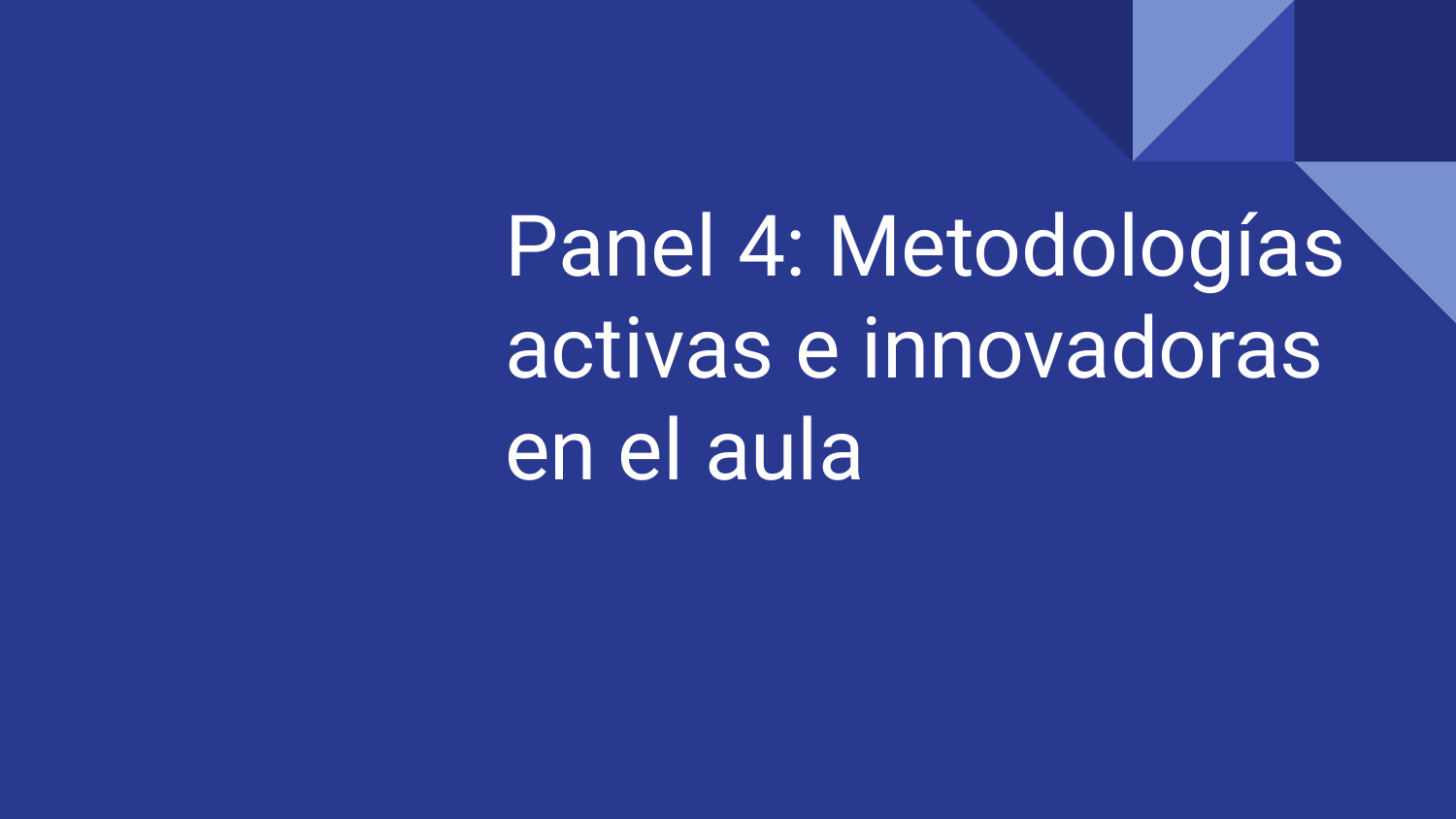

# Panel 4: Metodologías activas e innovadoras en el aula